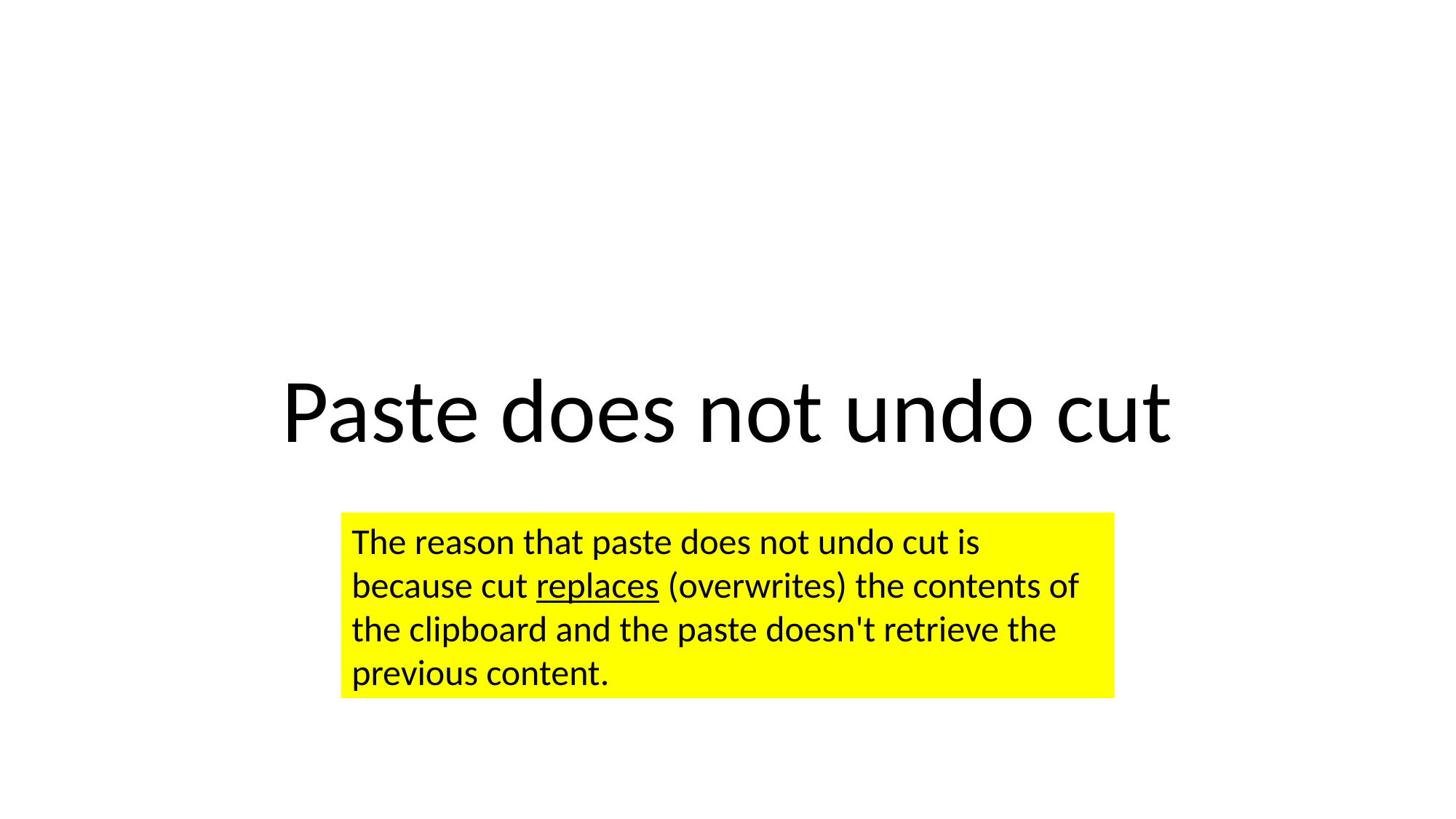

# Paste does not undo cut
The reason that paste does not undo cut is because cut replaces (overwrites) the contents of the clipboard and the paste doesn't retrieve the previous content.